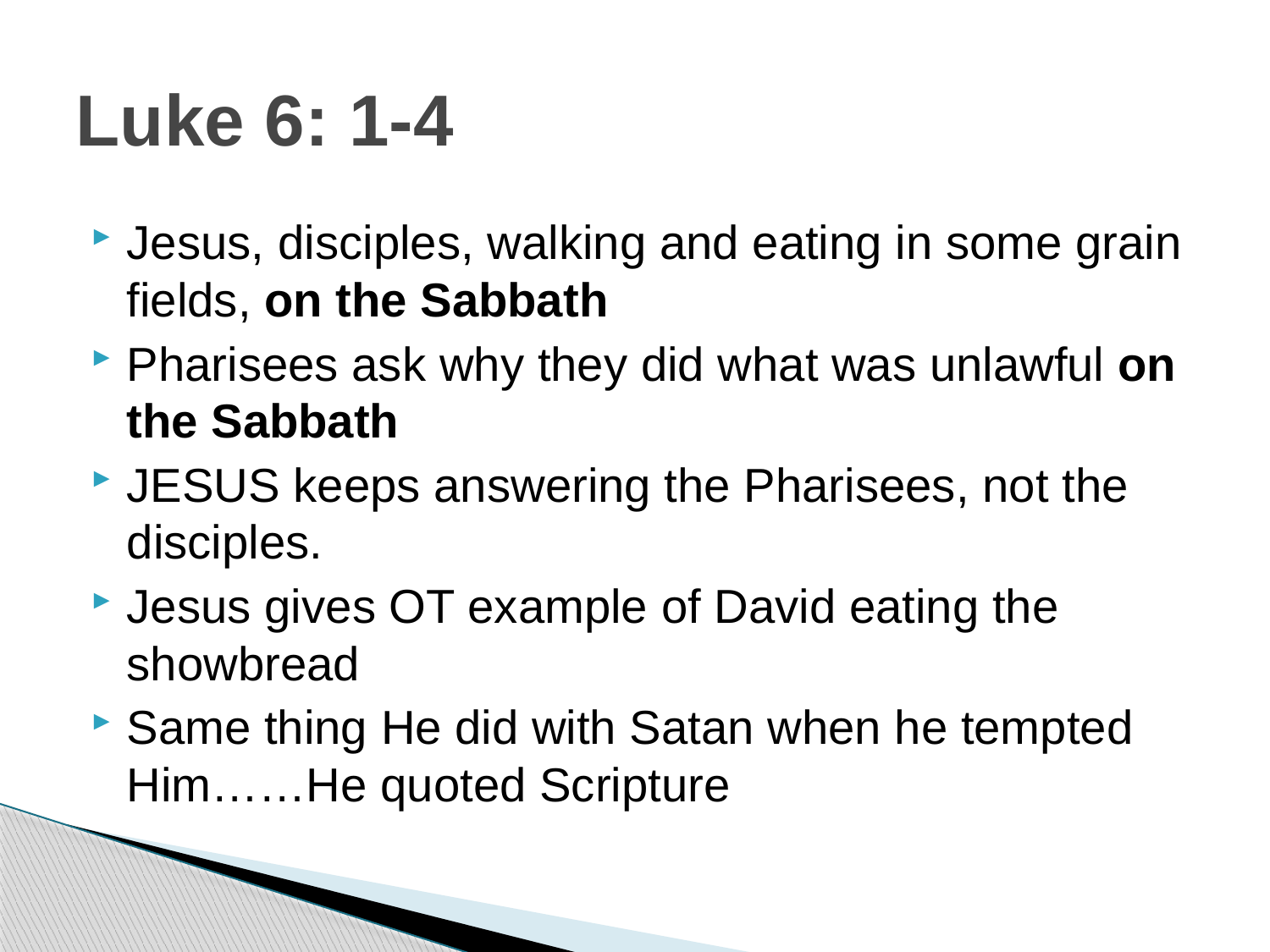

# Luke 6: 1-4
Jesus, disciples, walking and eating in some grain fields, on the Sabbath
Pharisees ask why they did what was unlawful on the Sabbath
JESUS keeps answering the Pharisees, not the disciples.
Jesus gives OT example of David eating the showbread
Same thing He did with Satan when he tempted Him……He quoted Scripture